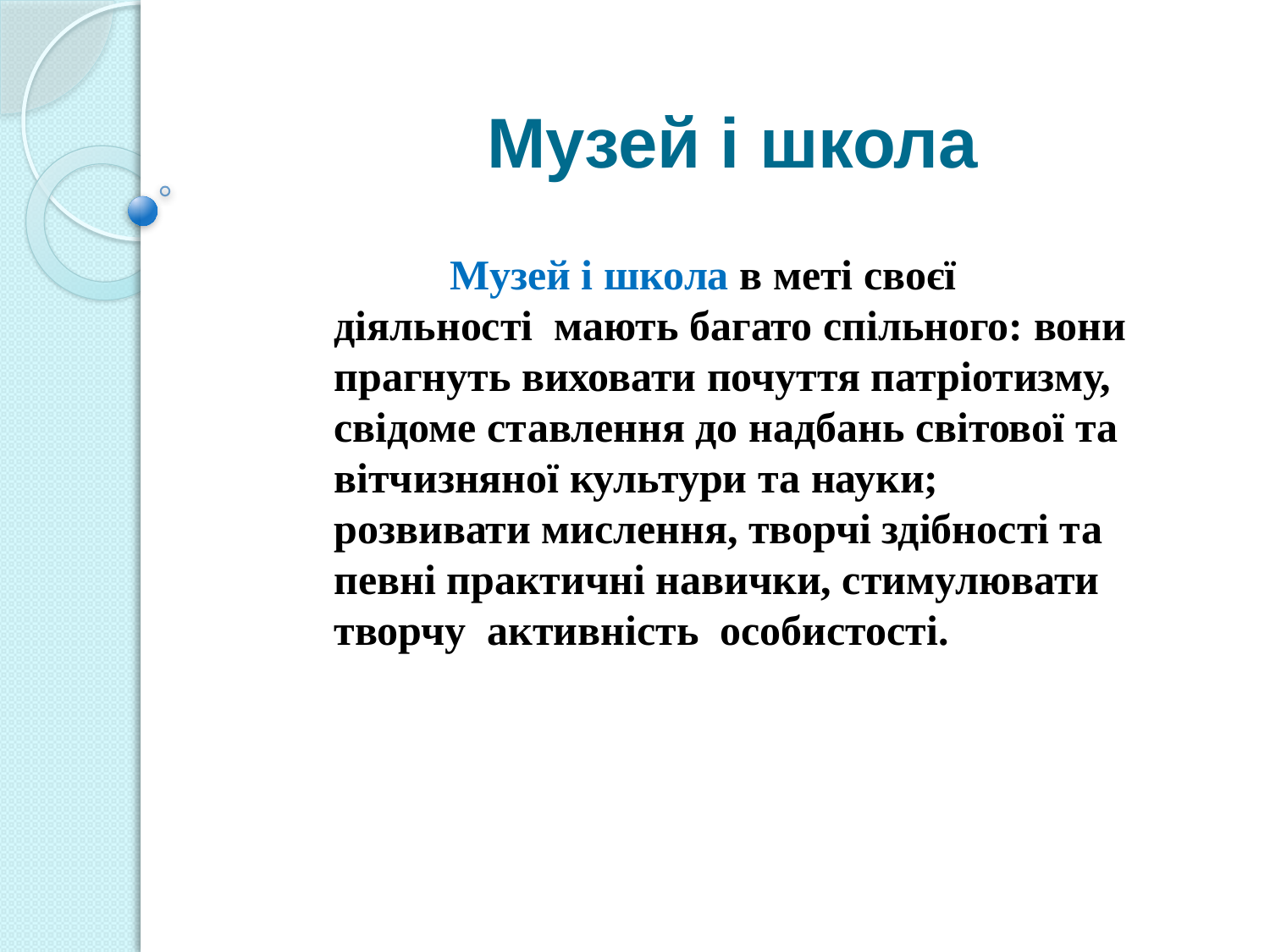

# Музей і школа
           Музей і школа в меті своєї діяльності  мають багато спільного: вони прагнуть виховати почуття патріотизму, свідоме ставлення до надбань світової та вітчизняної культури та науки; розвивати мислення, творчі здібності та певні практичні навички, стимулювати творчу  активність  особистості.